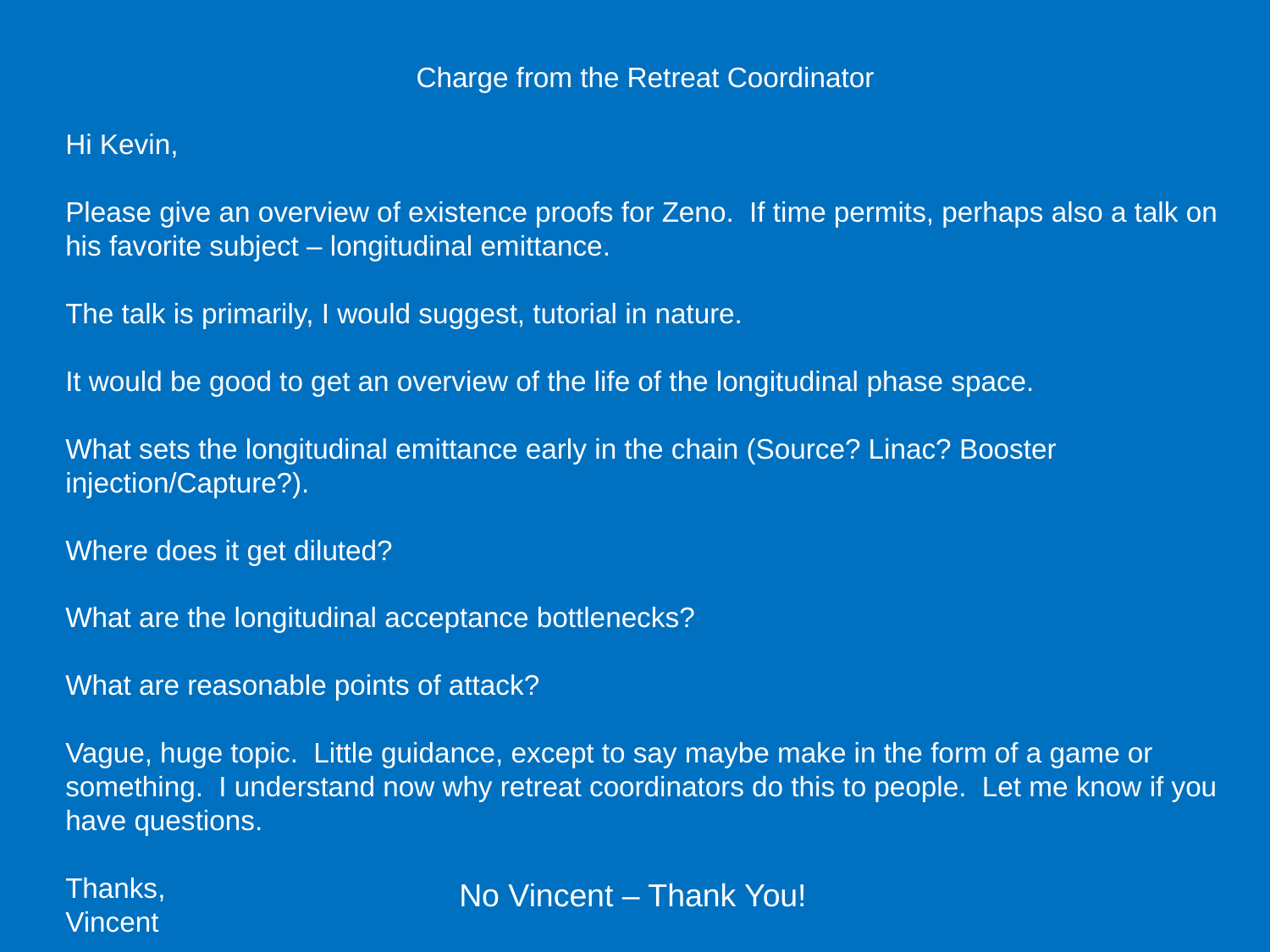

Charge from the Retreat Coordinator

Hi Kevin,

Please give an overview of existence proofs for Zeno.  If time permits, perhaps also a talk on his favorite subject – longitudinal emittance.

The talk is primarily, I would suggest, tutorial in nature.

It would be good to get an overview of the life of the longitudinal phase space.

What sets the longitudinal emittance early in the chain (Source? Linac? Booster injection/Capture?).

Where does it get diluted?

What are the longitudinal acceptance bottlenecks?

What are reasonable points of attack?

Vague, huge topic.  Little guidance, except to say maybe make in the form of a game or something.  I understand now why retreat coordinators do this to people.  Let me know if you have questions.

Thanks,
Vincent

No Vincent – Thank You!